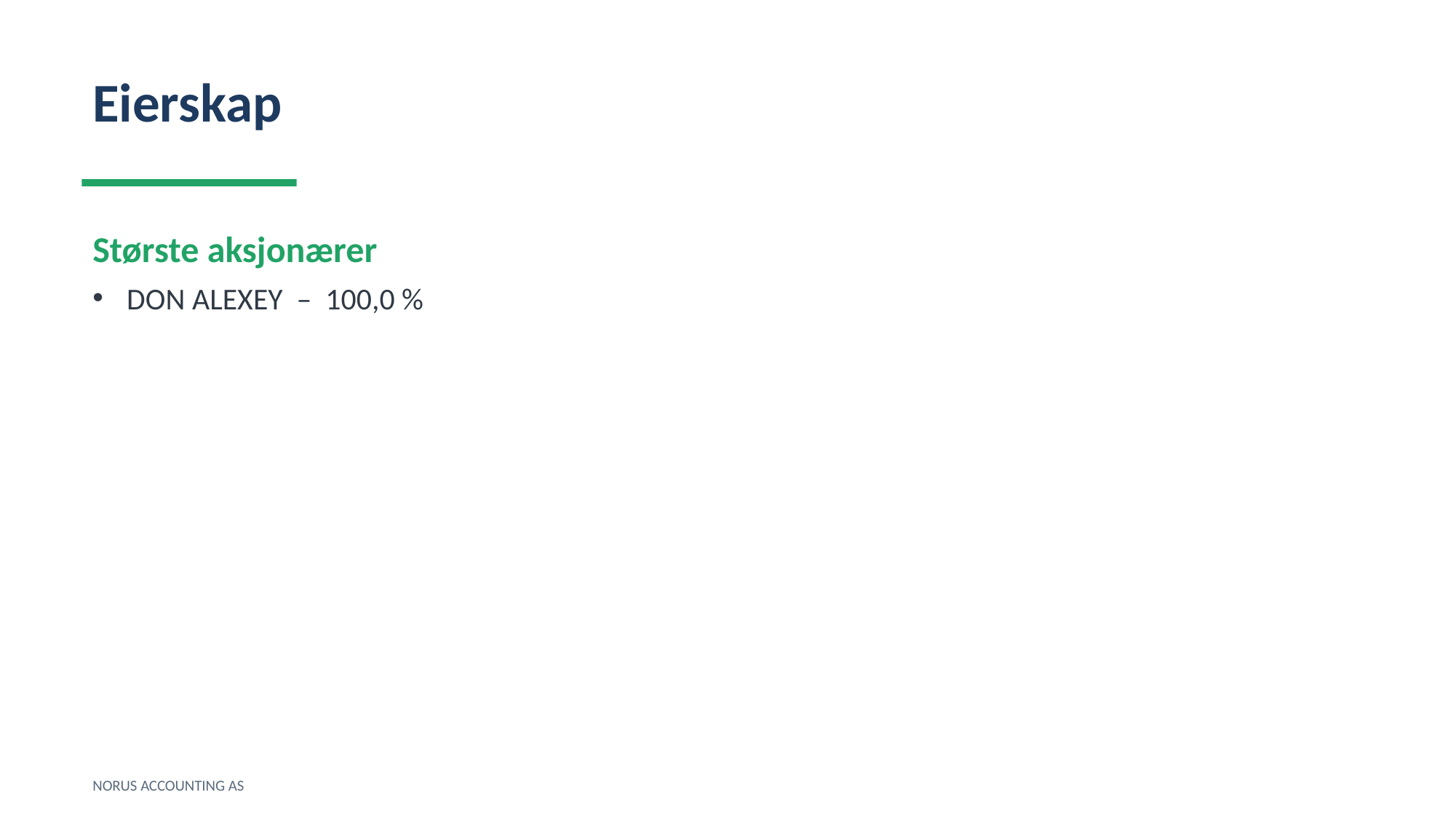

Eierskap

Største aksjonærer
DON ALEXEY  –  100,0 %
NORUS ACCOUNTING AS